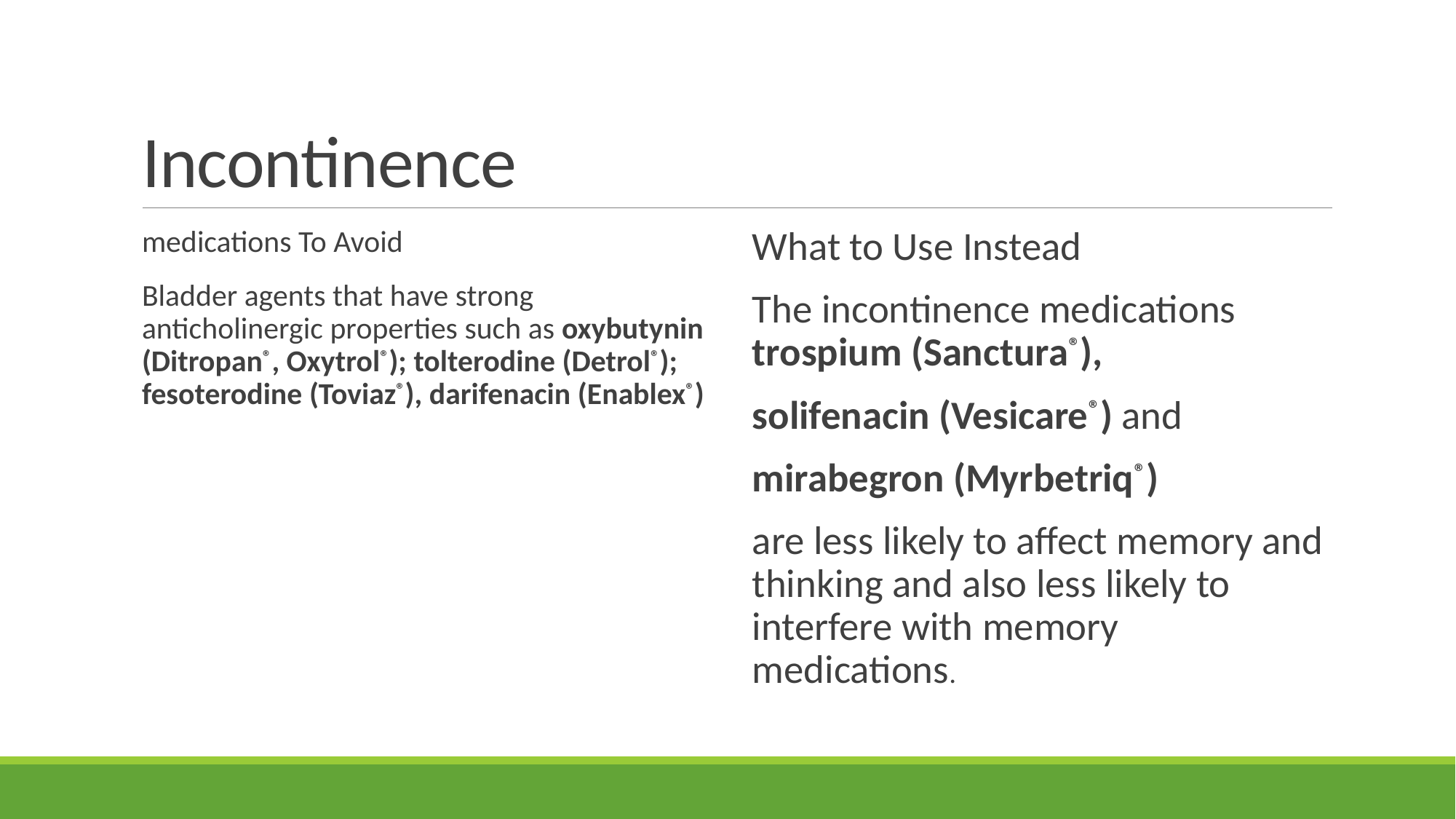

# Incontinence
medications To Avoid
Bladder agents that have strong anticholinergic properties such as oxybutynin (Ditropan®, Oxytrol®); tolterodine (Detrol®); fesoterodine (Toviaz®), darifenacin (Enablex®)

What to Use Instead
The incontinence medications trospium (Sanctura®),
solifenacin (Vesicare®) and
mirabegron (Myrbetriq®)
are less likely to affect memory and thinking and also less likely to interfere with memory medications.